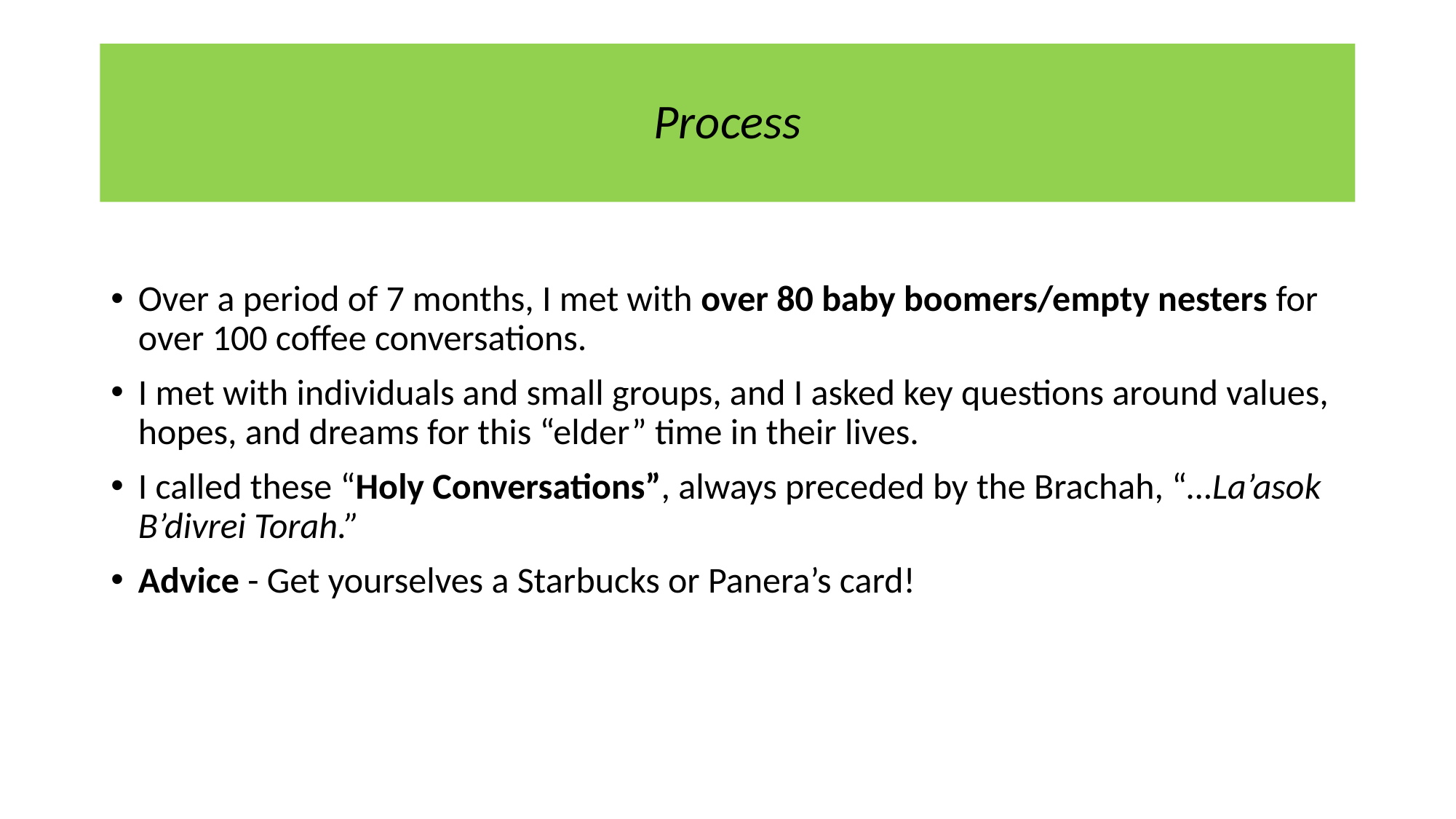

# Process
Over a period of 7 months, I met with over 80 baby boomers/empty nesters for over 100 coffee conversations.
I met with individuals and small groups, and I asked key questions around values, hopes, and dreams for this “elder” time in their lives.
I called these “Holy Conversations”, always preceded by the Brachah, “…La’asok B’divrei Torah.”
Advice - Get yourselves a Starbucks or Panera’s card!